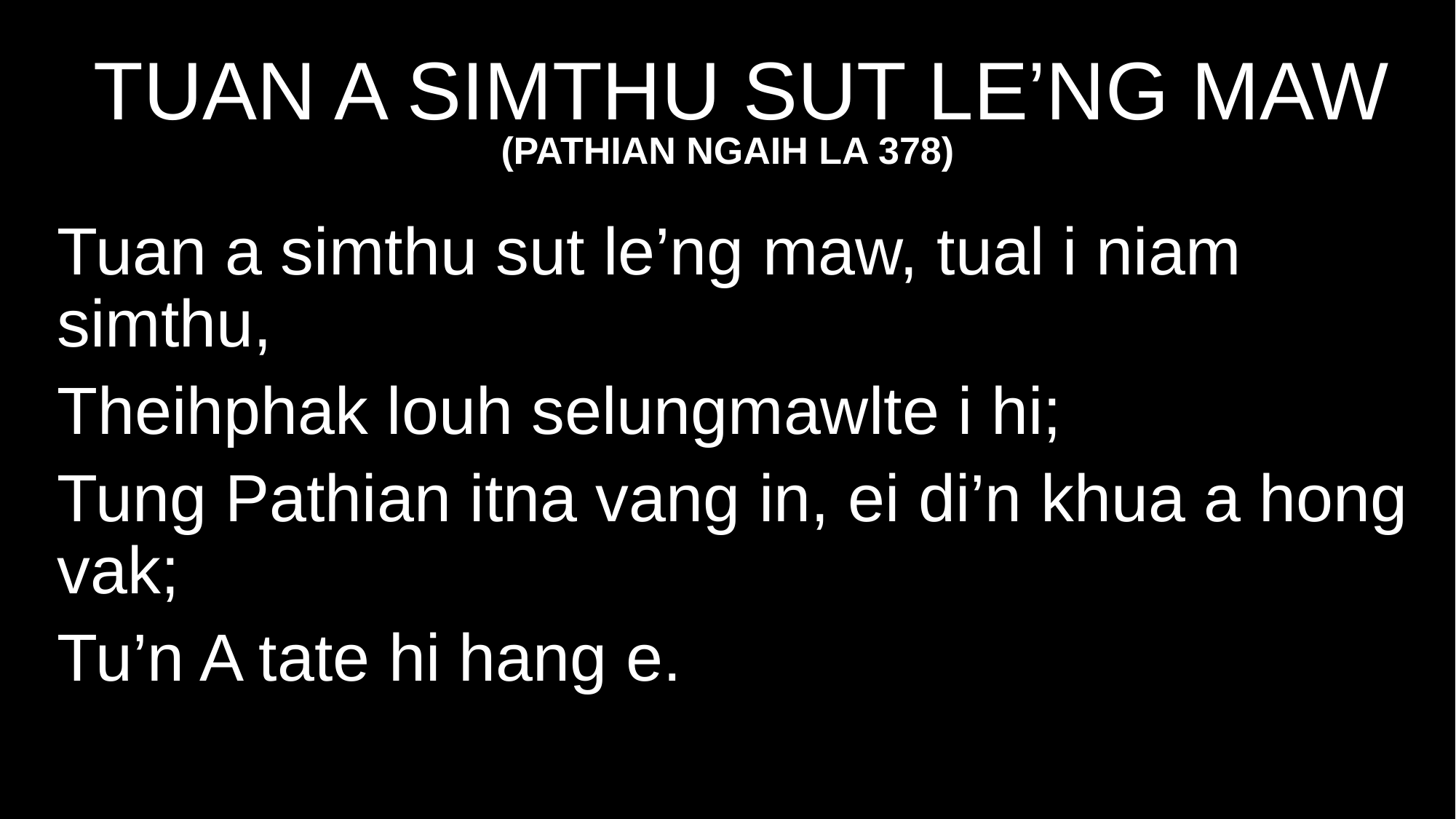

TUAN A SIMTHU SUT LE’NG MAW
(PATHIAN NGAIH LA 378)
Tuan a simthu sut le’ng maw, tual i niam simthu,
Theihphak louh selungmawlte i hi;
Tung Pathian itna vang in, ei di’n khua a hong vak;
Tu’n A tate hi hang e.